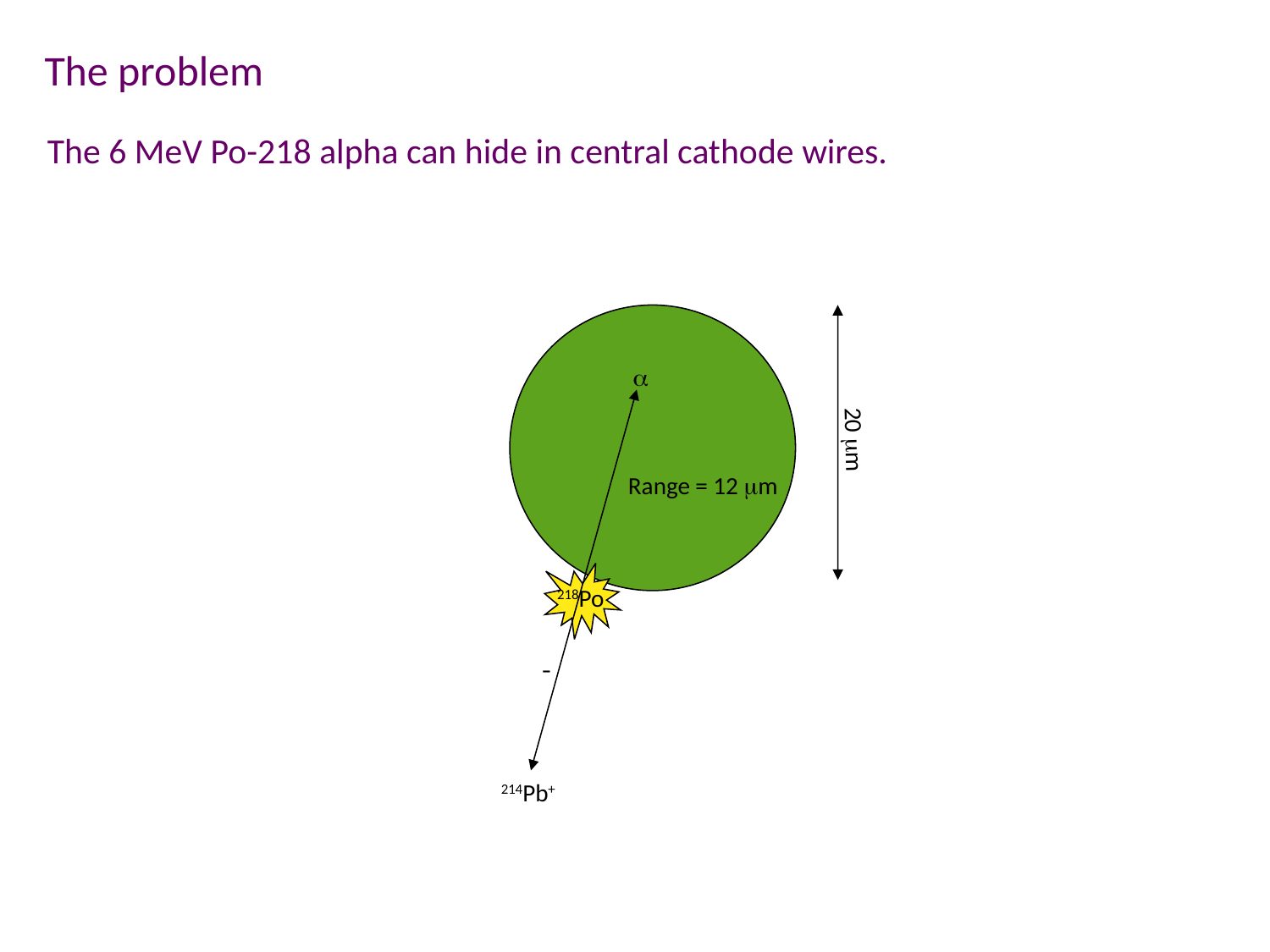

# The problem
The 6 MeV Po-218 alpha can hide in central cathode wires.

α

20 μm
Range = 12 μm

218Po

-
214Pb+